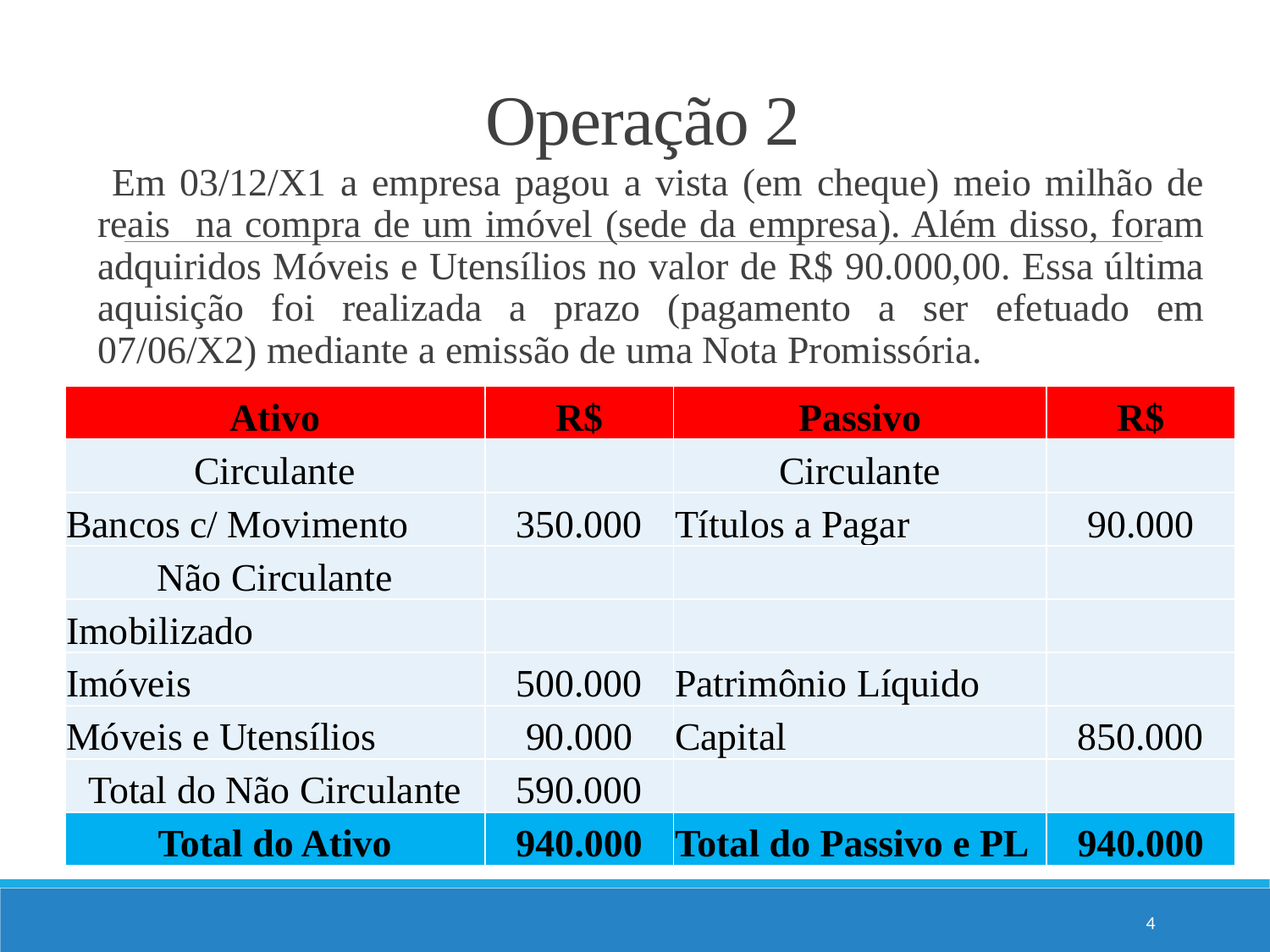

# Operação 2
 Em 03/12/X1 a empresa pagou a vista (em cheque) meio milhão de reais  na compra de um imóvel (sede da empresa). Além disso, foram adquiridos Móveis e Utensílios no valor de R$ 90.000,00. Essa última aquisição foi realizada a prazo (pagamento a ser efetuado em 07/06/X2) mediante a emissão de uma Nota Promissória.

| Ativo | R$ | Passivo | R$ |
| --- | --- | --- | --- |
| Circulante |  | Circulante |  |
| Bancos c/ Movimento | 350.000 | Títulos a Pagar | 90.000 |
| Não Circulante |  |  |  |
| Imobilizado |  |  |  |
| Imóveis | 500.000 | Patrimônio Líquido |  |
| Móveis e Utensílios | 90.000 | Capital | 850.000 |
| Total do Não Circulante | 590.000 |  |  |
| Total do Ativo | 940.000 | Total do Passivo e PL | 940.000 |
4